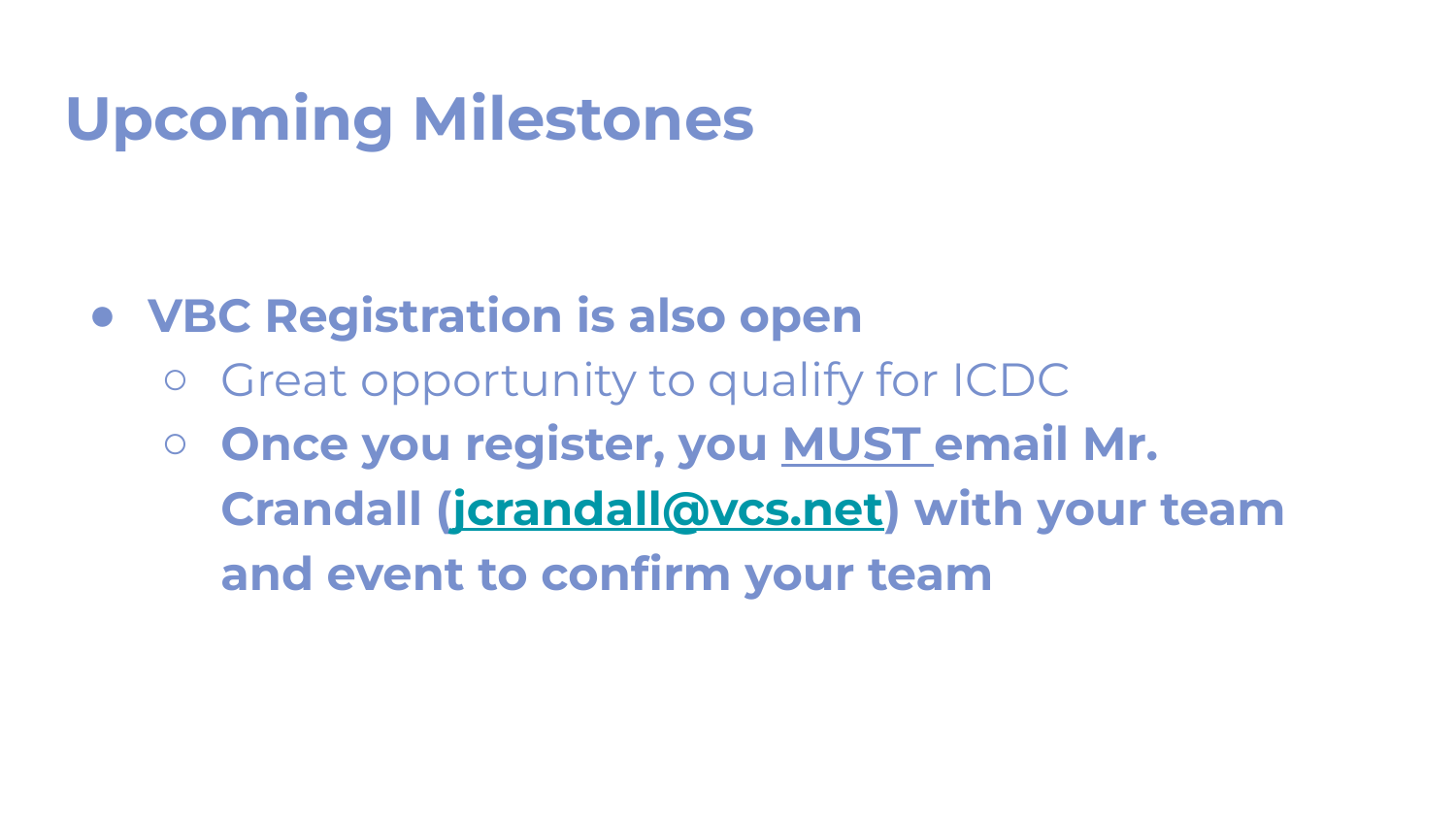

Upcoming Milestones

VBC Registration is also open
Great opportunity to qualify for ICDC
Once you register, you MUST email Mr. Crandall (jcrandall@vcs.net) with your team and event to confirm your team